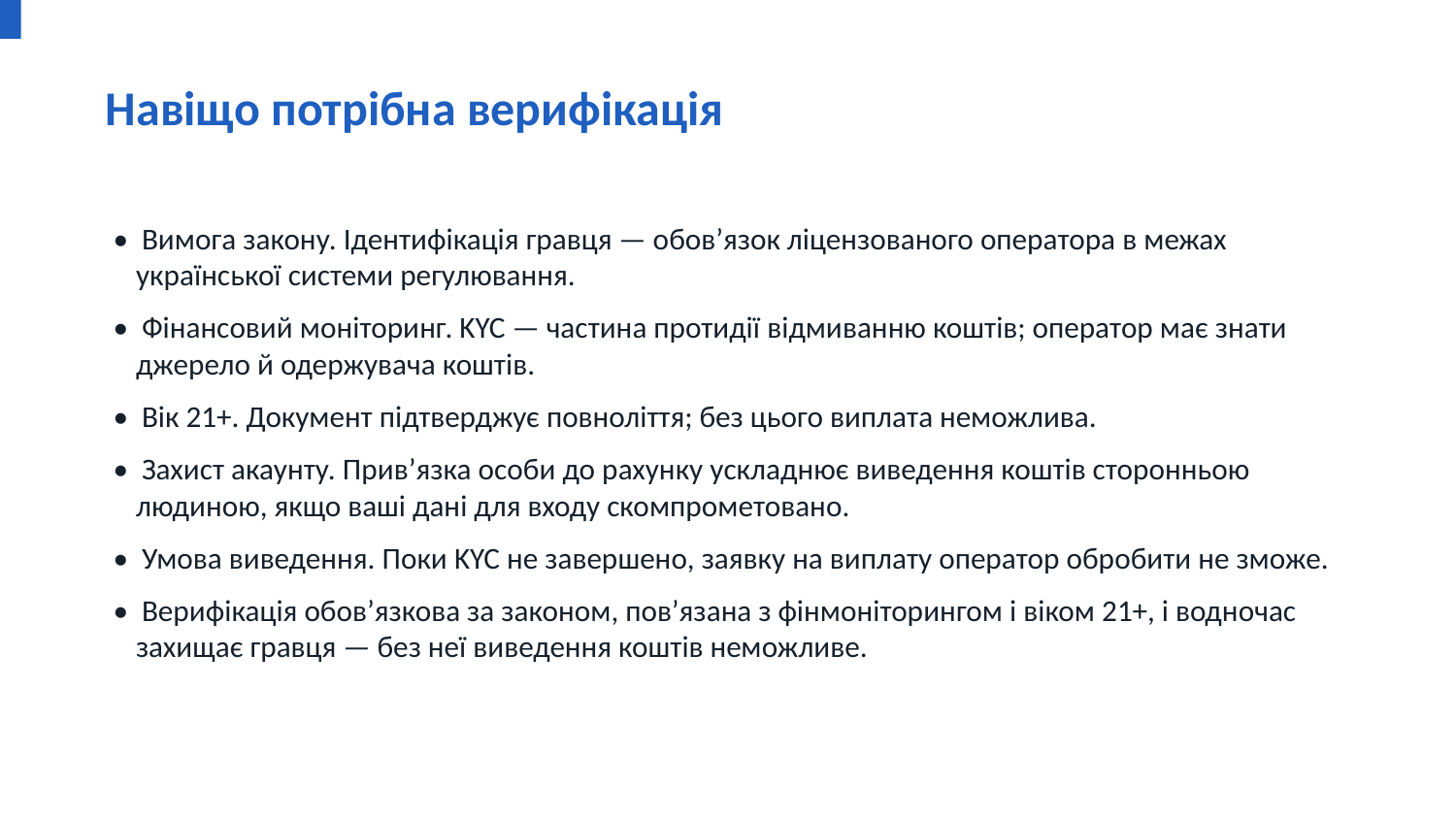

Навіщо потрібна верифікація
•  Вимога закону. Ідентифікація гравця — обовʼязок ліцензованого оператора в межах української системи регулювання.
•  Фінансовий моніторинг. KYC — частина протидії відмиванню коштів; оператор має знати джерело й одержувача коштів.
•  Вік 21+. Документ підтверджує повноліття; без цього виплата неможлива.
•  Захист акаунту. Привʼязка особи до рахунку ускладнює виведення коштів сторонньою людиною, якщо ваші дані для входу скомпрометовано.
•  Умова виведення. Поки KYC не завершено, заявку на виплату оператор обробити не зможе.
•  Верифікація обовʼязкова за законом, повʼязана з фінмоніторингом і віком 21+, і водночас захищає гравця — без неї виведення коштів неможливе.